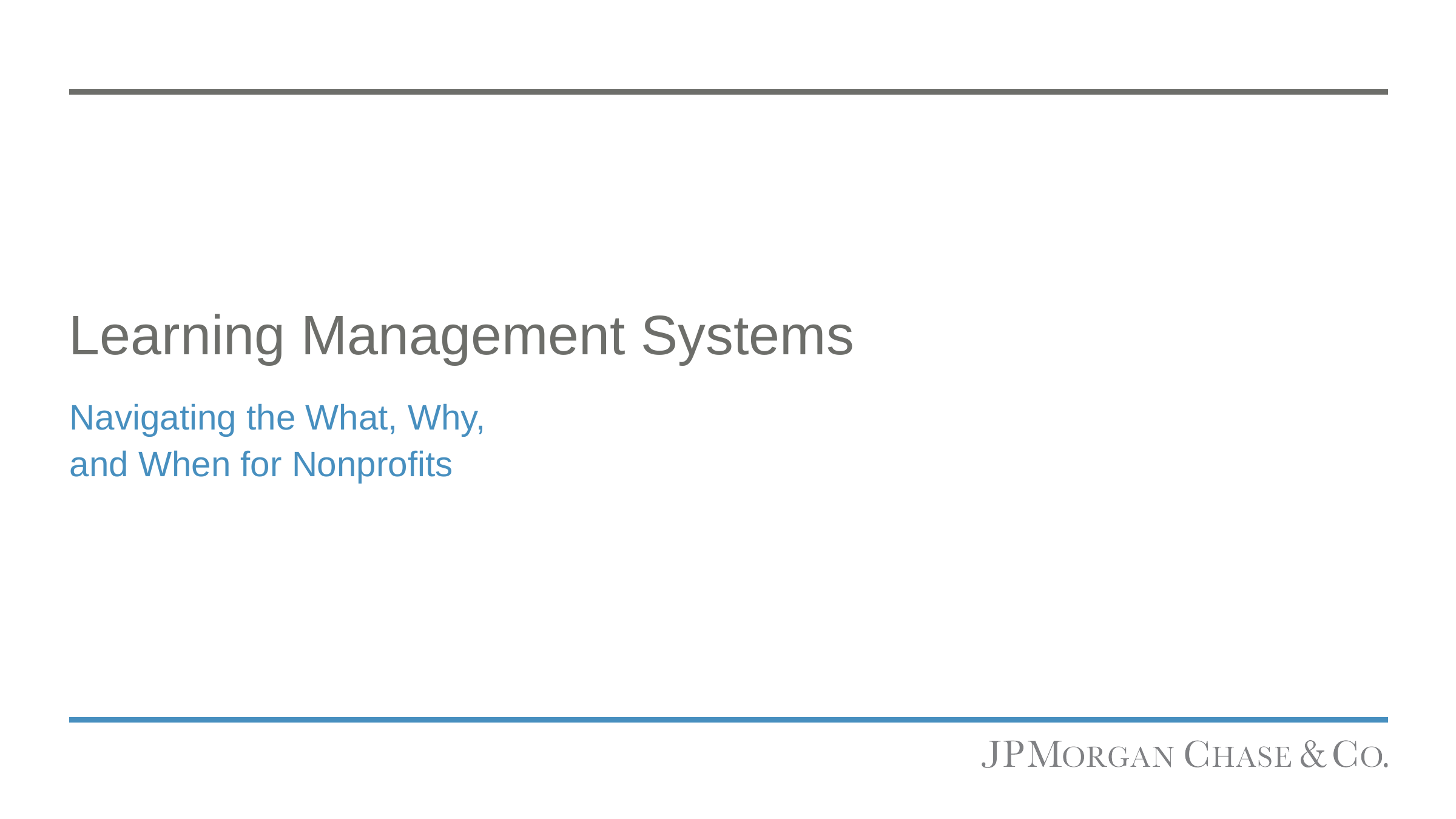

Learning Management Systems
Navigating the What, Why, and When for Nonprofits